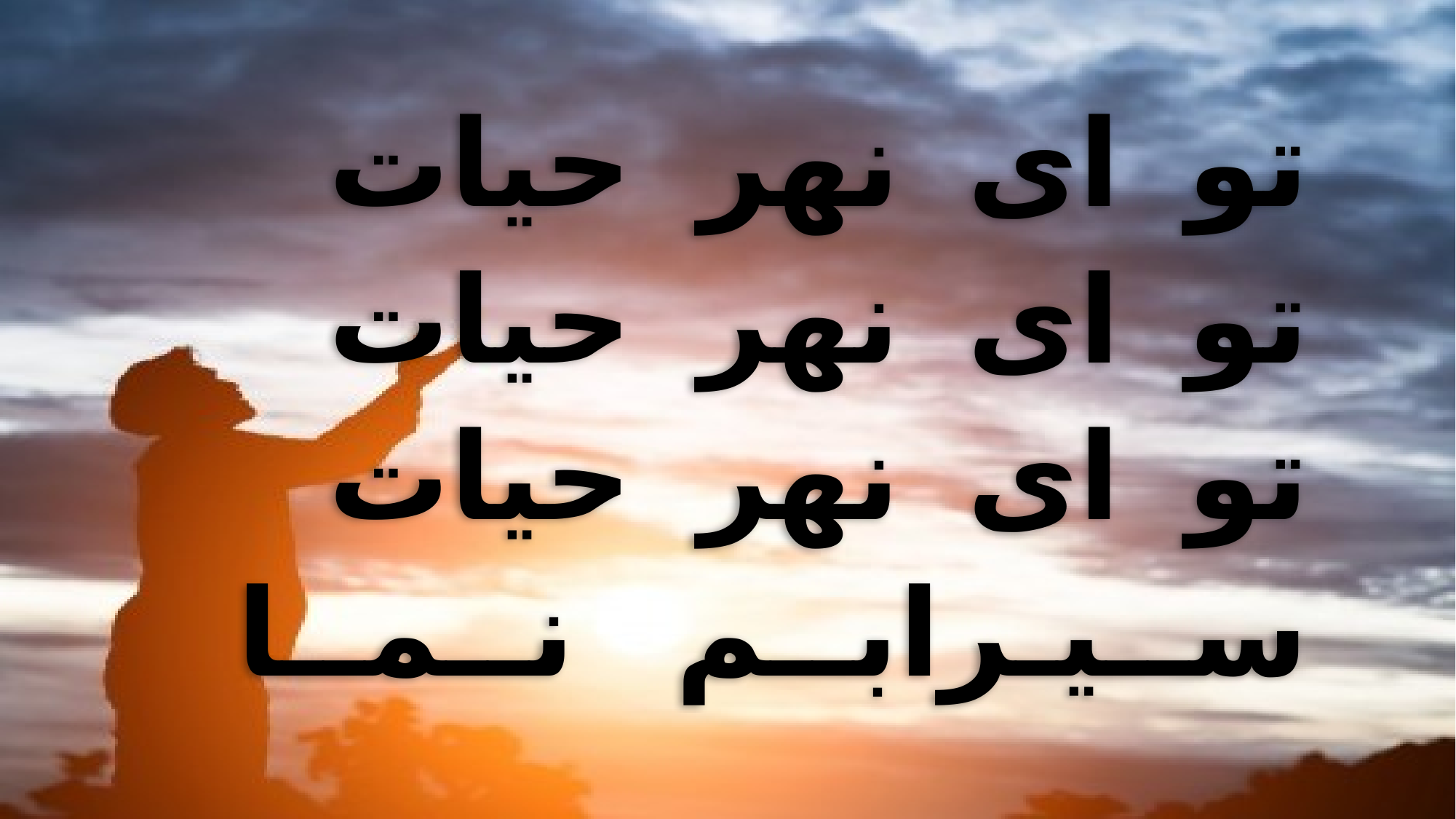

تو  ای  نهر  حیات

    تو  ای  نهر  حیات

    تو  ای  نهر  حیات

    ســیـرابــم   نــمــا